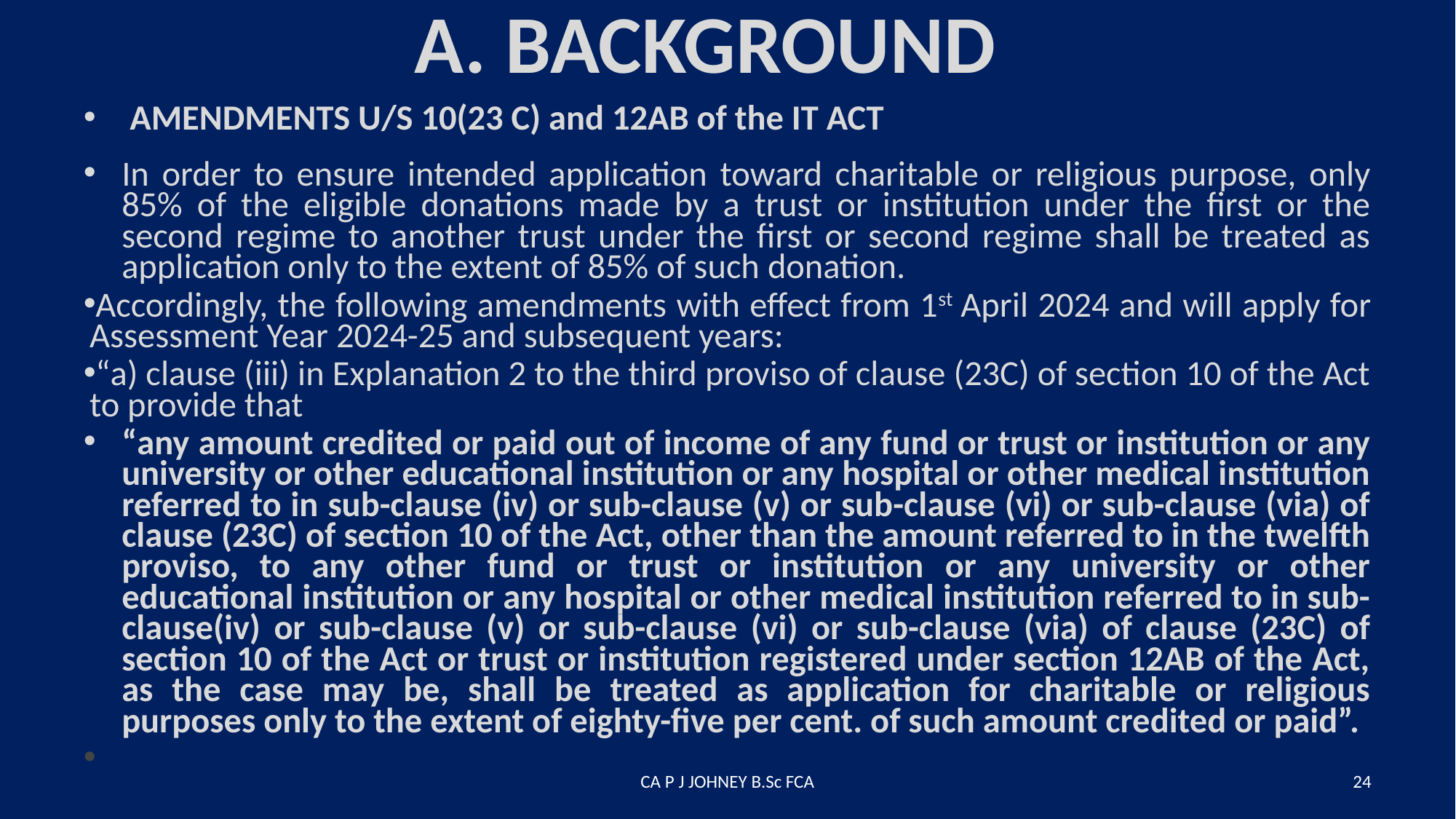

# A. BACKGROUND
 AMENDMENTS U/S 10(23 C) and 12AB of the IT ACT
In order to ensure intended application toward charitable or religious purpose, only 85% of the eligible donations made by a trust or institution under the first or the second regime to another trust under the first or second regime shall be treated as application only to the extent of 85% of such donation.
Accordingly, the following amendments with effect from 1st April 2024 and will apply for Assessment Year 2024-25 and subsequent years:
“a) clause (iii) in Explanation 2 to the third proviso of clause (23C) of section 10 of the Act to provide that
“any amount credited or paid out of income of any fund or trust or institution or any university or other educational institution or any hospital or other medical institution referred to in sub-clause (iv) or sub-clause (v) or sub-clause (vi) or sub-clause (via) of clause (23C) of section 10 of the Act, other than the amount referred to in the twelfth proviso, to any other fund or trust or institution or any university or other educational institution or any hospital or other medical institution referred to in sub-clause(iv) or sub-clause (v) or sub-clause (vi) or sub-clause (via) of clause (23C) of section 10 of the Act or trust or institution registered under section 12AB of the Act, as the case may be, shall be treated as application for charitable or religious purposes only to the extent of eighty-five per cent. of such amount credited or paid”.

CA P J JOHNEY B.Sc FCA
24